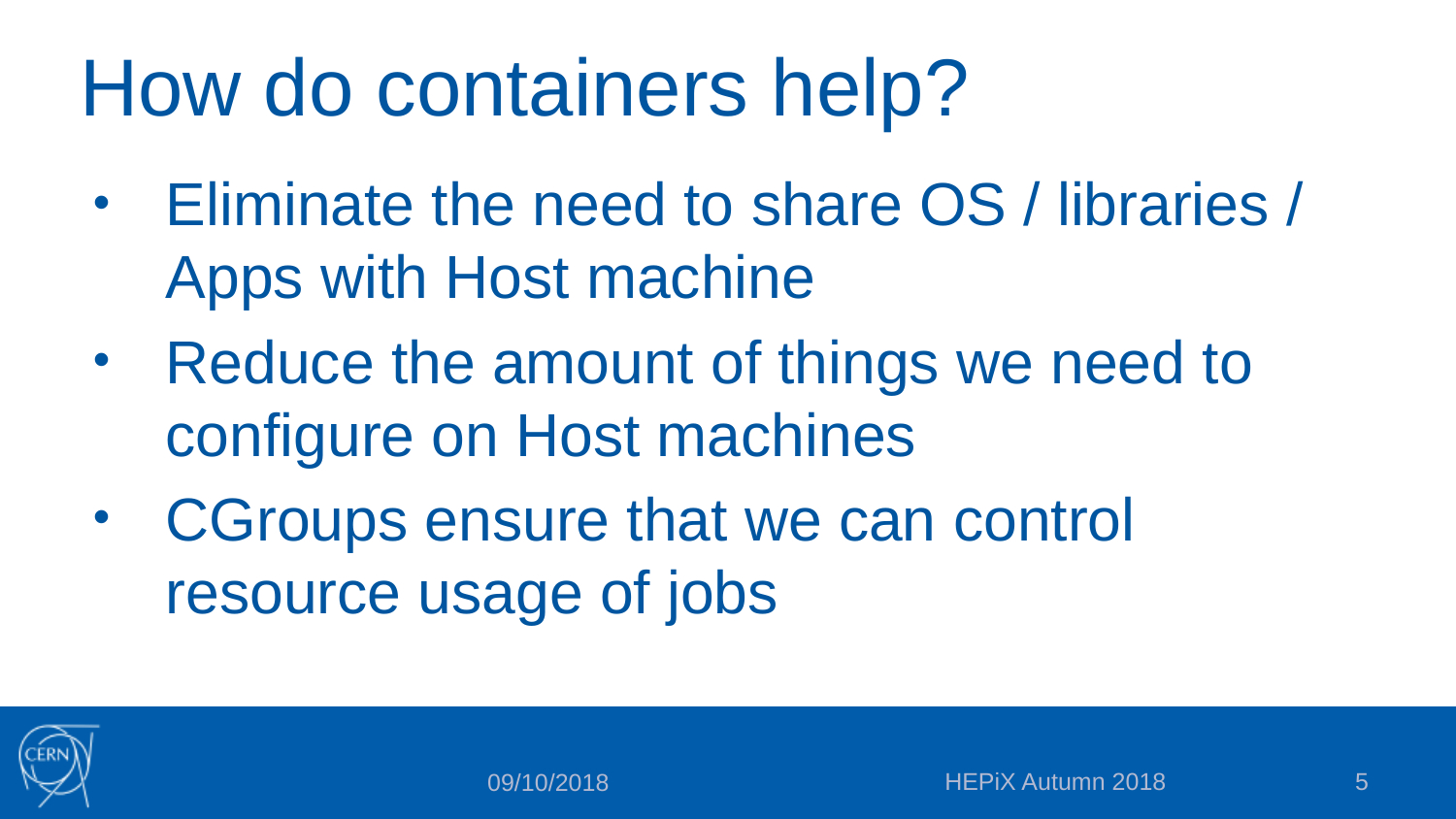

# How do containers help?
Eliminate the need to share OS / libraries / Apps with Host machine
Reduce the amount of things we need to configure on Host machines
CGroups ensure that we can control resource usage of jobs
HEPiX Autumn 2018
5
09/10/2018